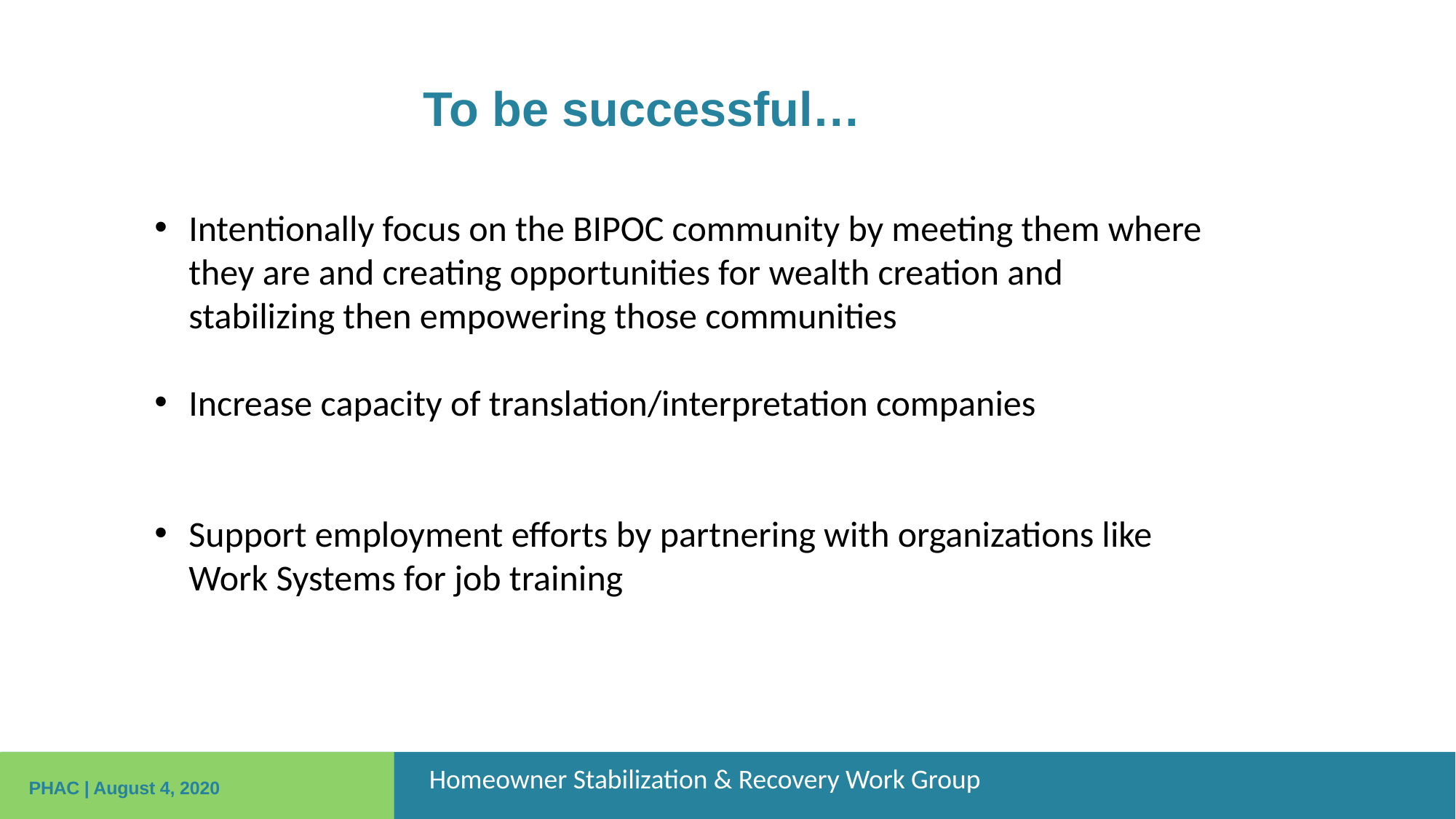

# To be successful…

Intentionally focus on the BIPOC community by meeting them where they are and creating opportunities for wealth creation and stabilizing then empowering those communities

Increase capacity of translation/interpretation companies

Support employment efforts by partnering with organizations like Work Systems for job training

Homeowner Stabilization & Recovery Work Group
PHAC | August 4, 2020